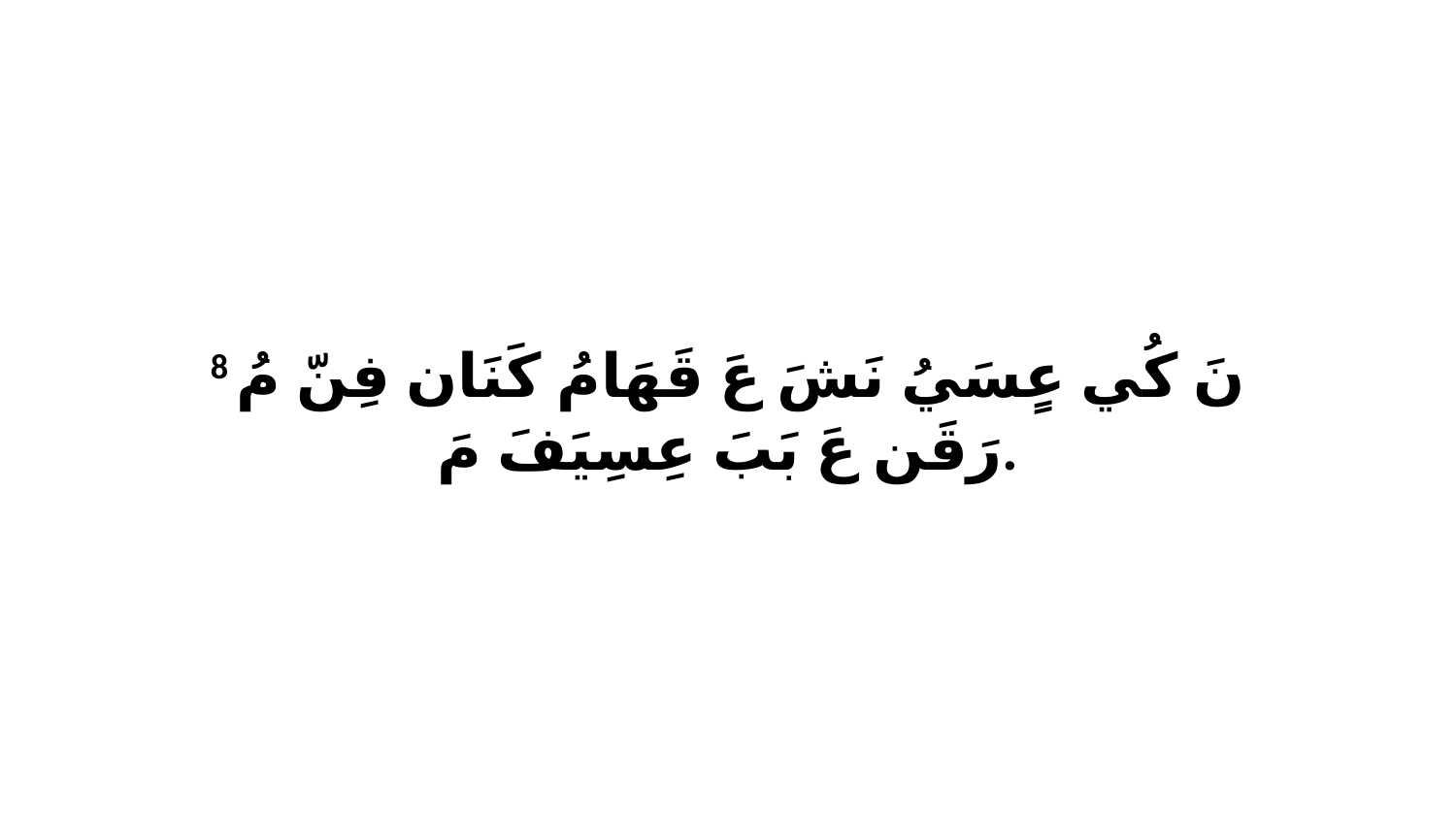

8 نَ كُي عٍسَيُ نَشَ عَ قَهَامُ كَنَان فِنّ مُ رَقَن عَ بَبَ عِسِيَفَ مَ.